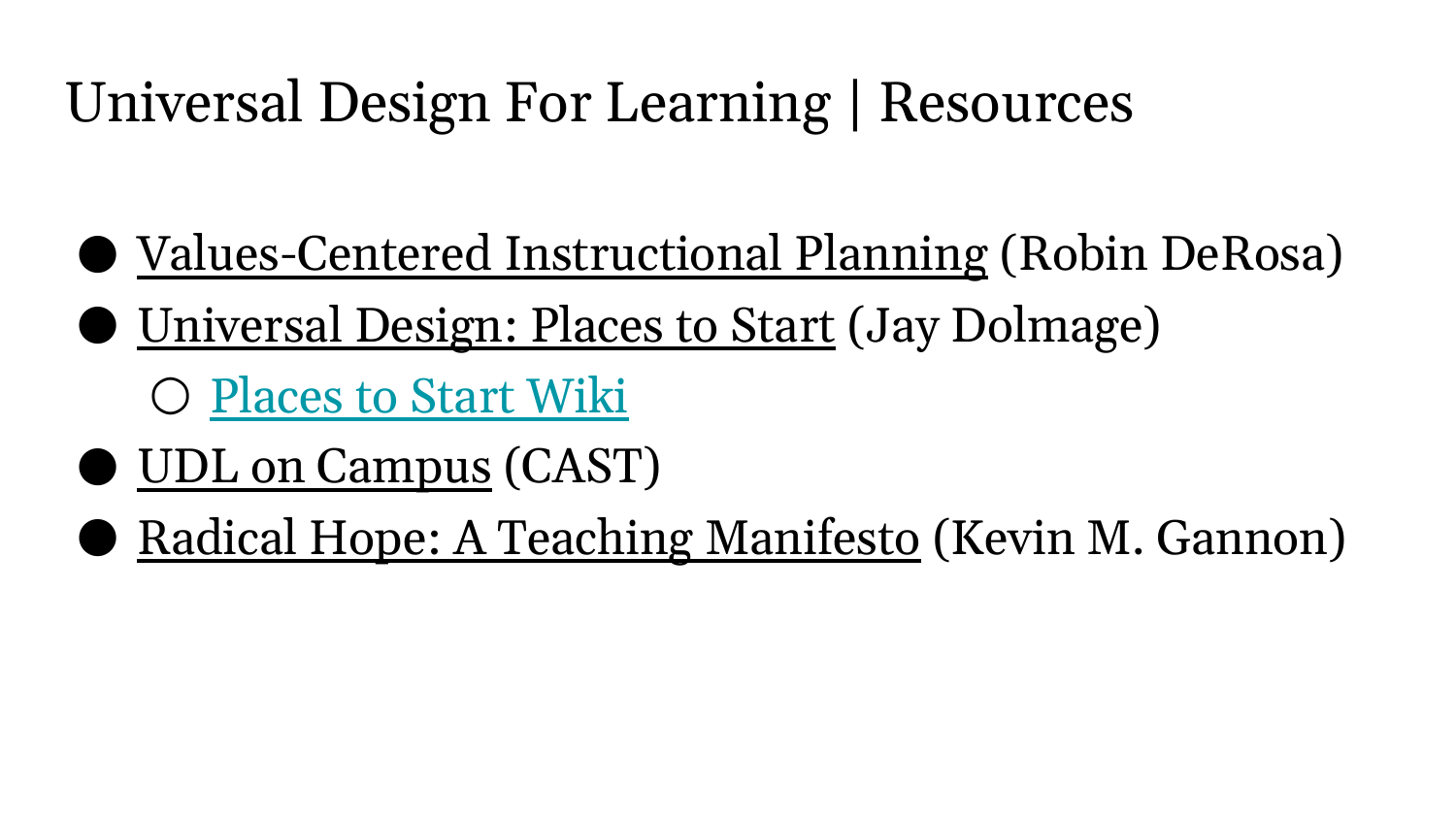

# Universal Design For Learning | Resources
Values-Centered Instructional Planning (Robin DeRosa)
Universal Design: Places to Start (Jay Dolmage)
Places to Start Wiki
UDL on Campus (CAST)
Radical Hope: A Teaching Manifesto (Kevin M. Gannon)